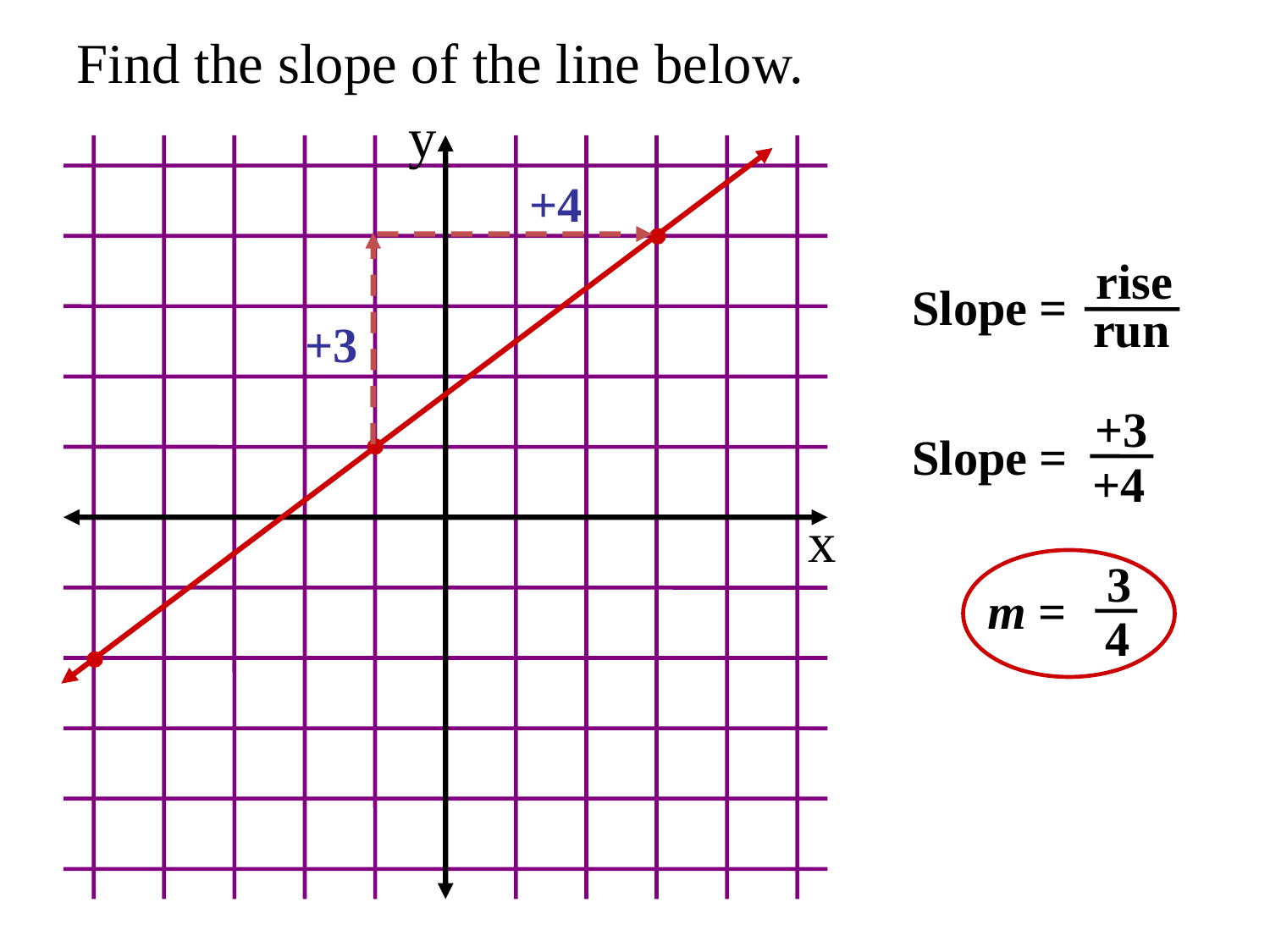

Find the slope of the line below.
y

x

+4

rise
Slope =
run

+3
+3
Slope =

+4

3
m =
4